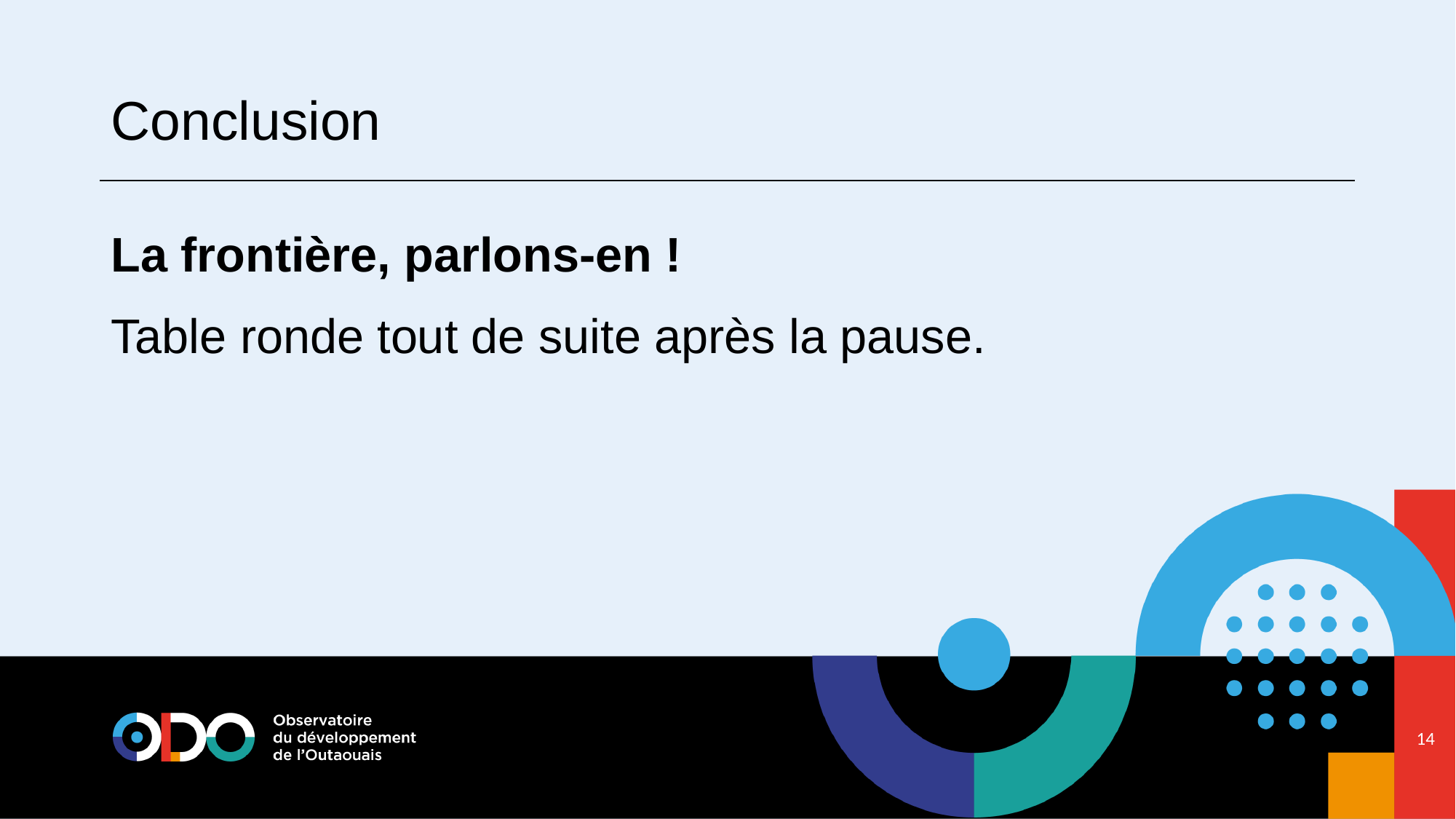

# Conclusion
La frontière, parlons-en !
Table ronde tout de suite après la pause.

14
2018-10-29